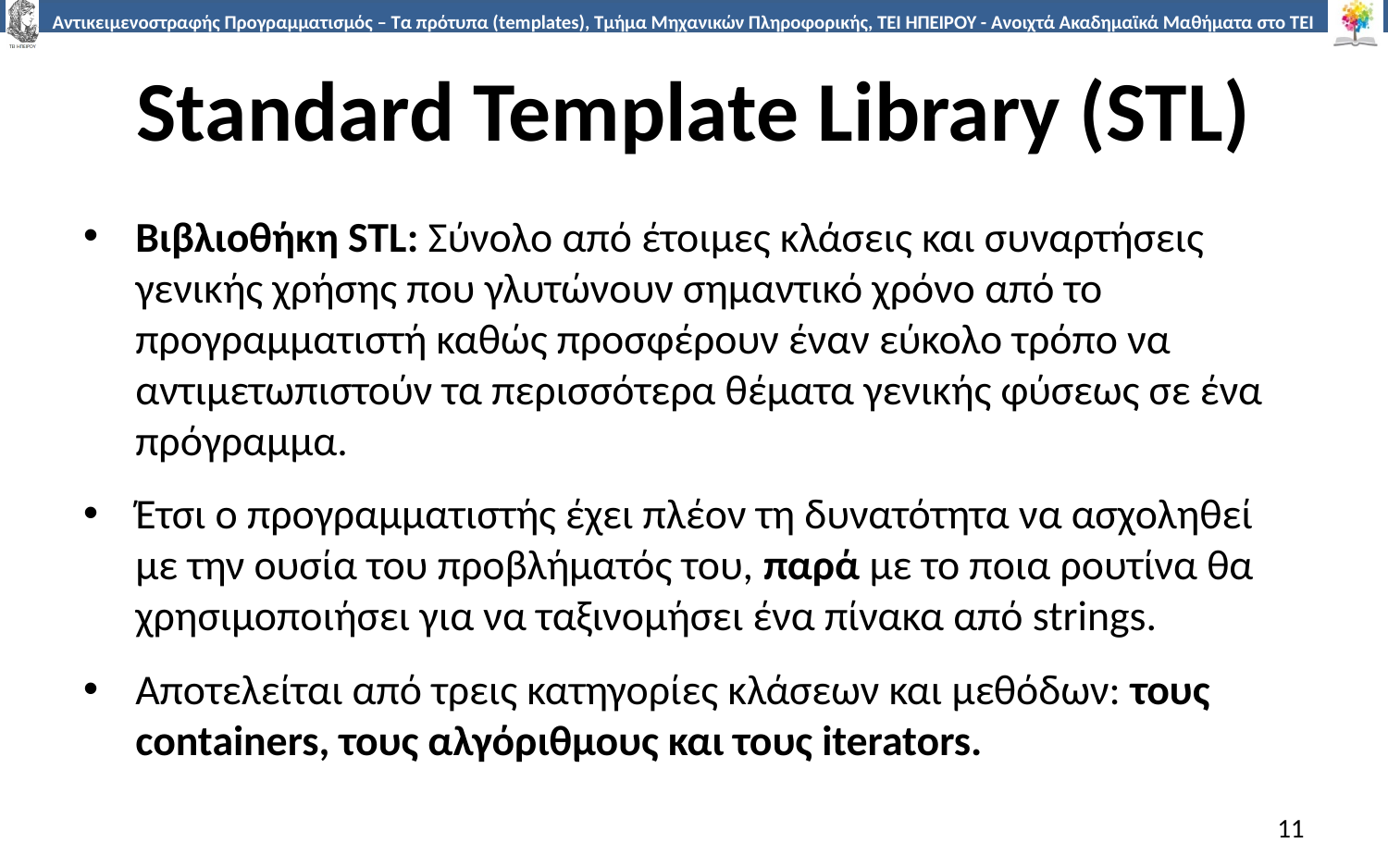

# Standard Template Library (STL)
Βιβλιοθήκη STL: Σύνολο από έτοιμες κλάσεις και συναρτήσεις γενικής χρήσης που γλυτώνουν σημαντικό χρόνο από το προγραμματιστή καθώς προσφέρουν έναν εύκολο τρόπο να αντιμετωπιστούν τα περισσότερα θέματα γενικής φύσεως σε ένα πρόγραμμα.
Έτσι ο προγραμματιστής έχει πλέον τη δυνατότητα να ασχοληθεί με την ουσία του προβλήματός του, παρά με το ποια ρουτίνα θα χρησιμοποιήσει για να ταξινομήσει ένα πίνακα από strings.
Aποτελείται από τρεις κατηγορίες κλάσεων και μεθόδων: τους containers, τους αλγόριθμους και τους iterators.
11